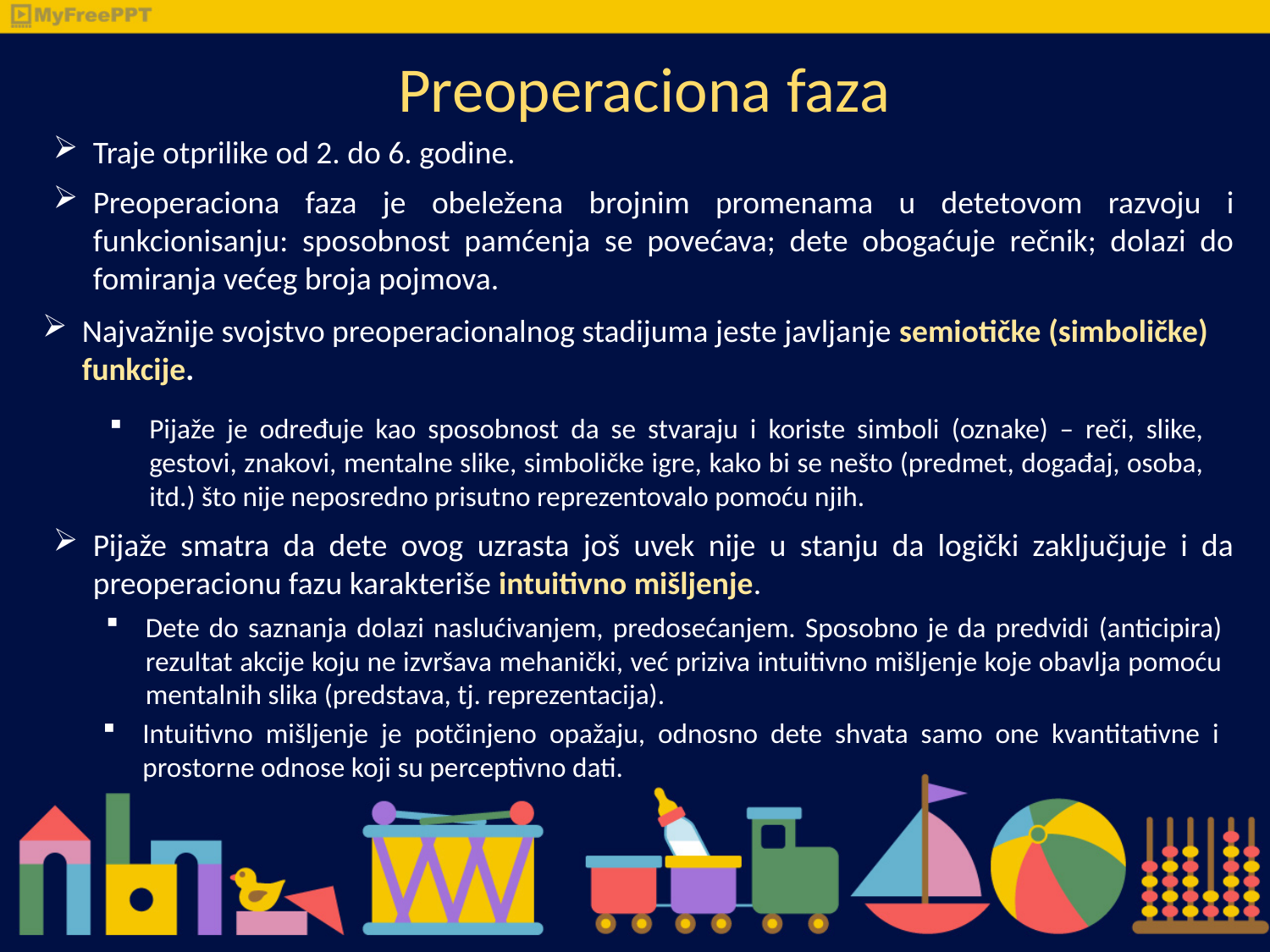

Preoperaciona faza
Traje otprilike od 2. do 6. godine.
Preoperaciona faza je obeležena brojnim promenama u detetovom razvoju i funkcionisanju: sposobnost pamćenja se povećava; dete obogaćuje rečnik; dolazi do fomiranja većeg broja pojmova.
Najvažnije svojstvo preoperacionalnog stadijuma jeste javljanje semiotičke (simboličke) funkcije.
Pijaže je određuje kao sposobnost da se stvaraju i koriste simboli (oznake) – reči, slike, gestovi, znakovi, mentalne slike, simboličke igre, kako bi se nešto (predmet, događaj, osoba, itd.) što nije neposredno prisutno reprezentovalo pomoću njih.
Pijaže smatra da dete ovog uzrasta još uvek nije u stanju da logički zaključjuje i da preoperacionu fazu karakteriše intuitivno mišljenje.
Dete do saznanja dolazi naslućivanjem, predosećanjem. Sposobno je da predvidi (anticipira) rezultat akcije koju ne izvršava mehanički, već priziva intuitivno mišljenje koje obavlja pomoću mentalnih slika (predstava, tj. reprezentacija).
Intuitivno mišljenje je potčinjeno opažaju, odnosno dete shvata samo one kvantitativne i prostorne odnose koji su perceptivno dati.